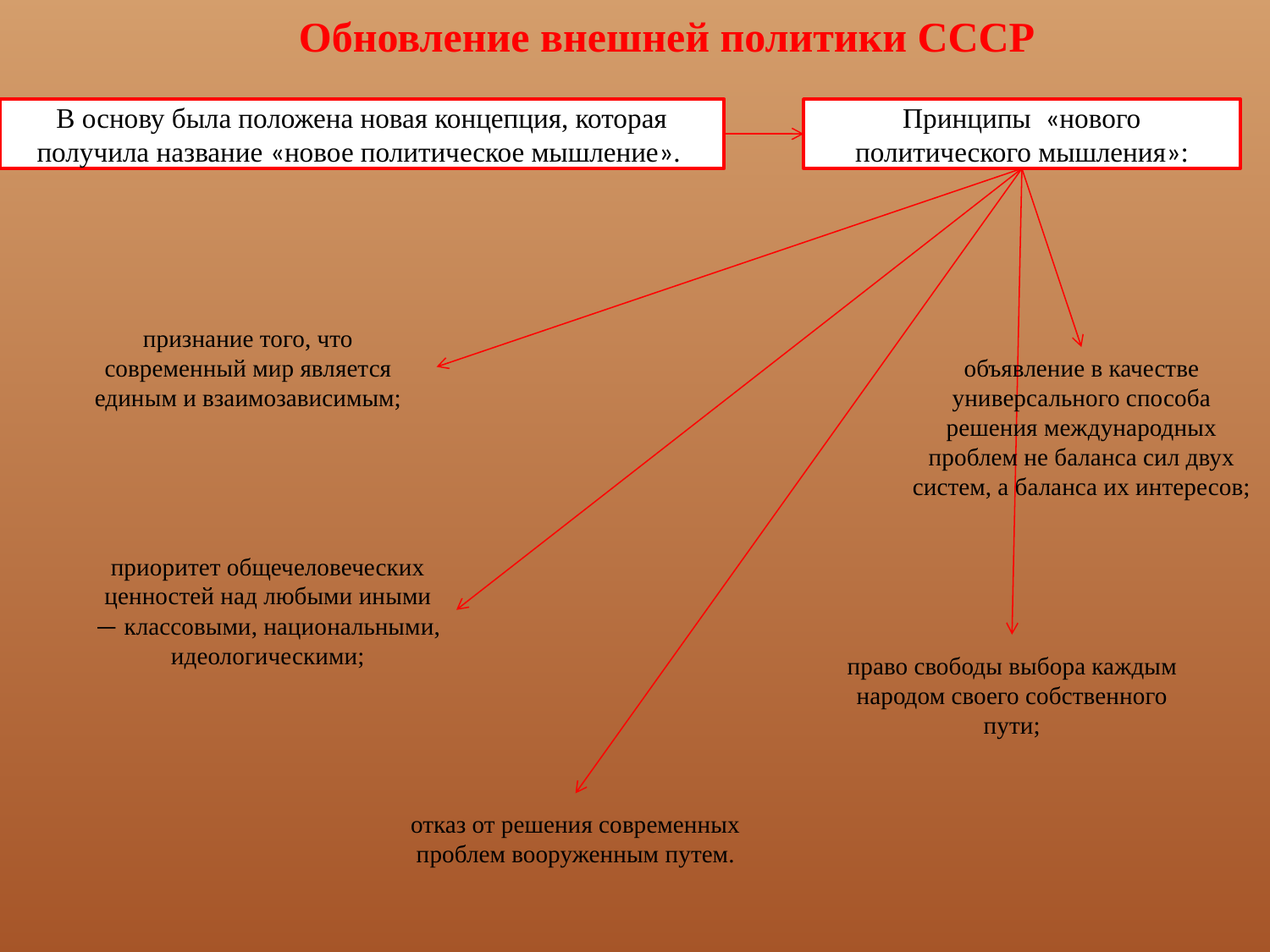

Обновление внешней политики СССР
В основу была положена новая концепция, которая получила название «новое политическое мышление».
Принципы  «нового политического мышления»:
признание того, что современный мир является единым и взаимозависимым;
объявление в качестве универсального способа решения международных проблем не баланса сил двух систем, а баланса их интересов;
приоритет общечеловеческих ценностей над любыми иными — классовыми, национальными, идеологическими;
право свободы выбора каждым народом своего собственного пути;
отказ от решения современных проблем вооруженным путем.